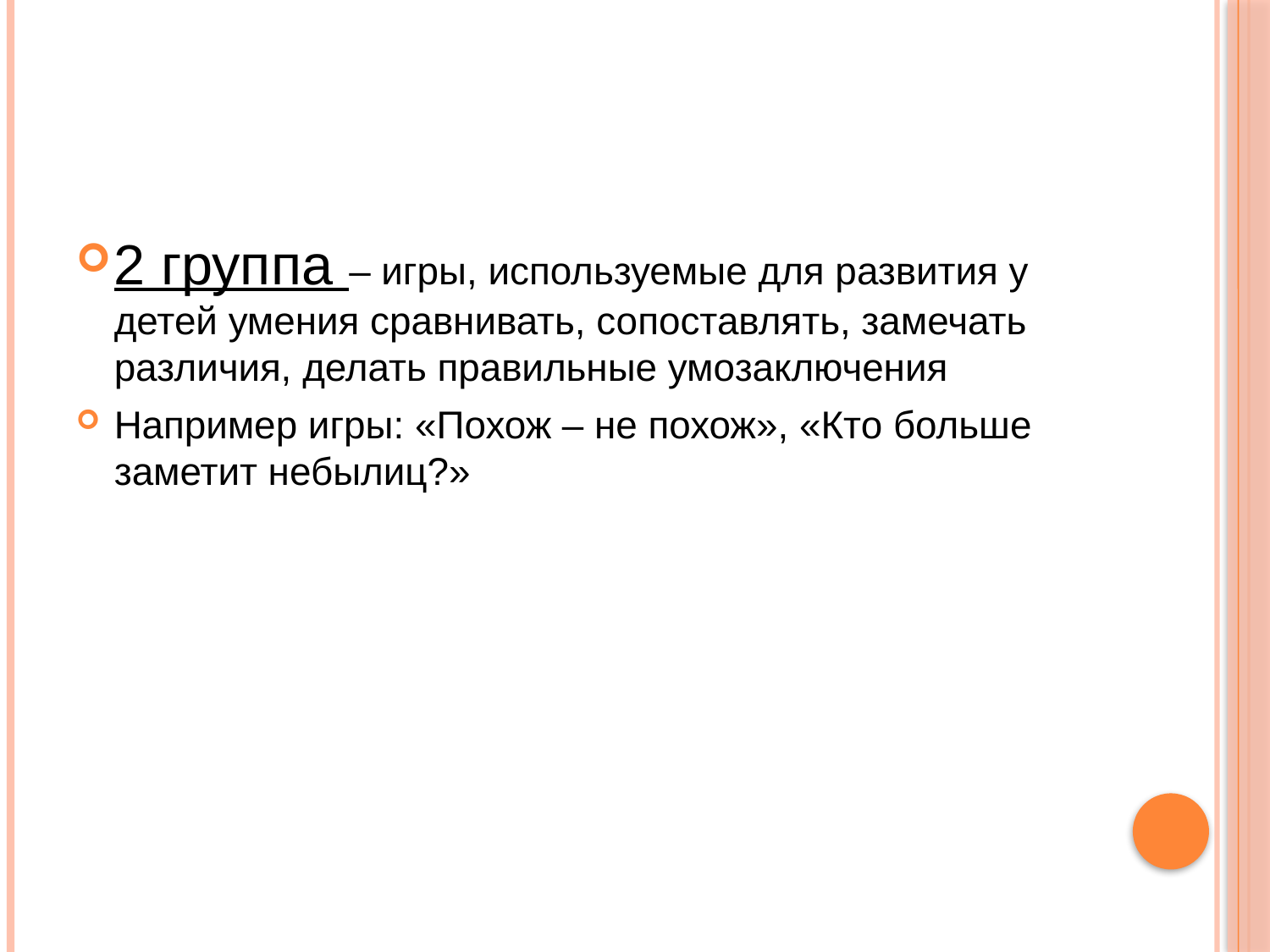

#
2 группа – игры, используемые для развития у детей умения сравнивать, сопоставлять, замечать различия, делать правильные умозаключения
Например игры: «Похож – не похож», «Кто больше заметит небылиц?»